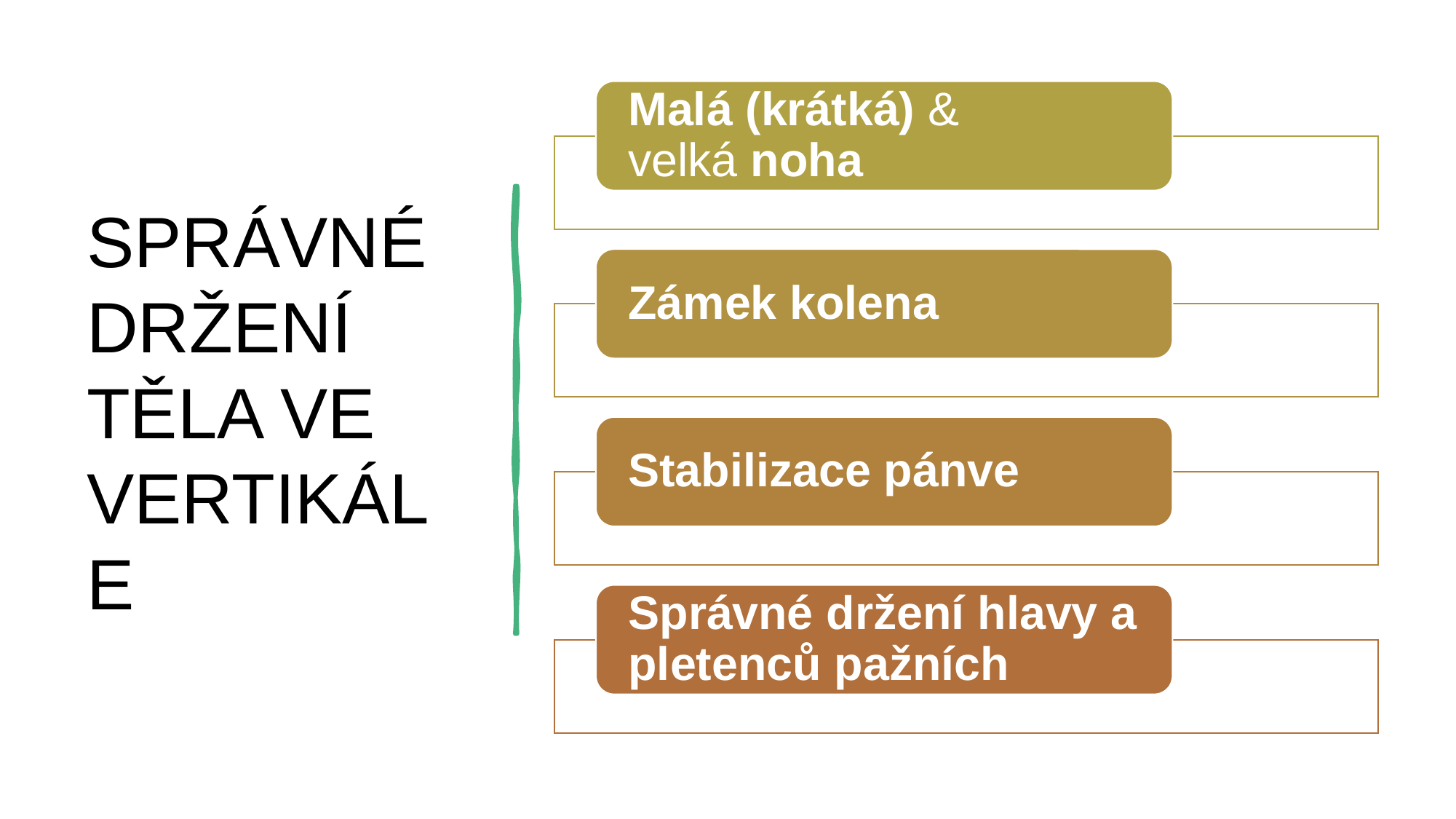

Malá (krátká) & velká noha
Zámek kolena
Stabilizace pánve
Správné držení hlavy a pletenců pažních
# SPRÁVNÉ DRŽENÍ TĚLA VE VERTIKÁLE